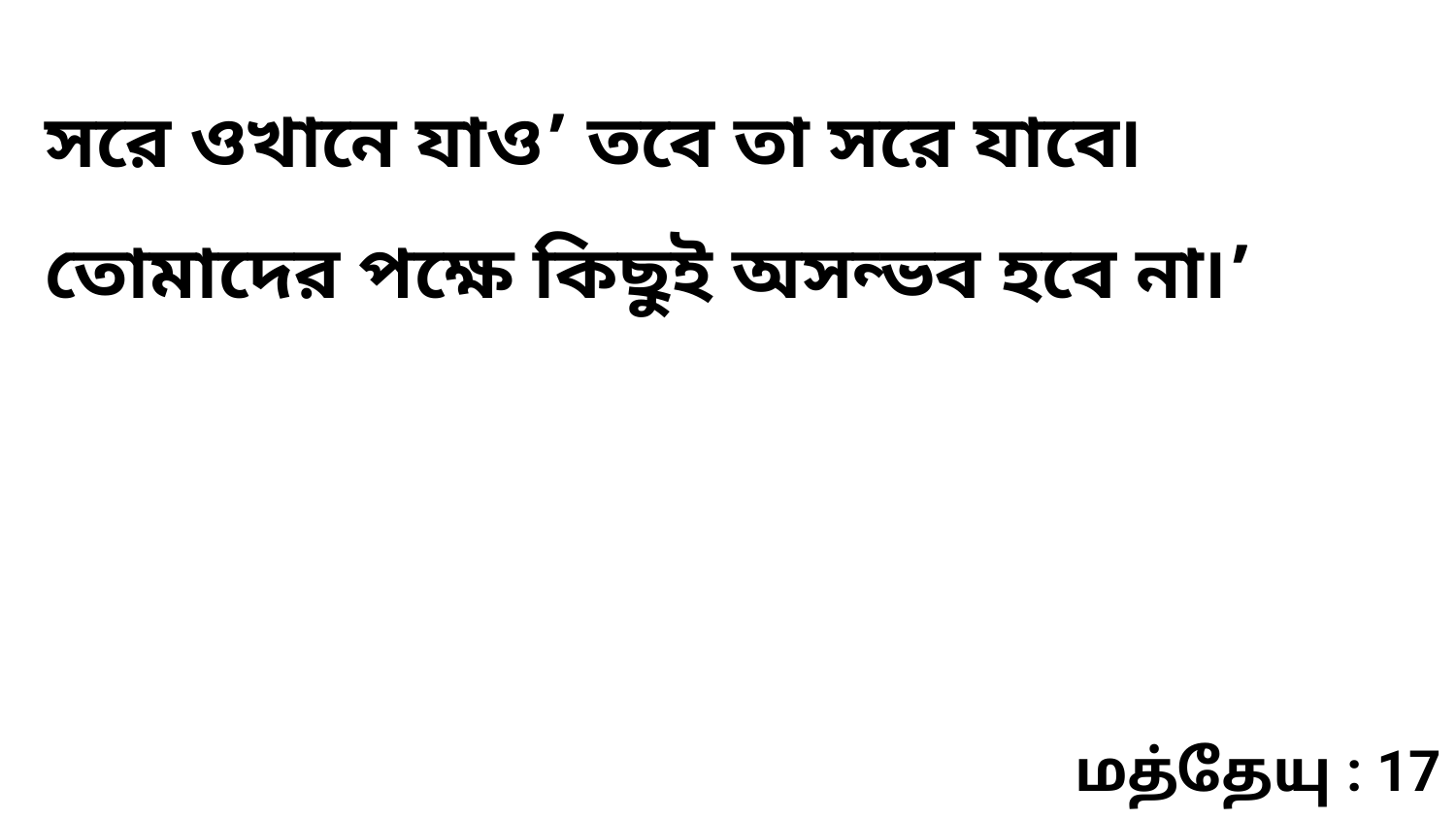

সরে ওখানে যাও’ তবে তা সরে যাবে৷ তোমাদের পক্ষে কিছুই অসন্ভব হবে না৷’
மத்தேயு : 17